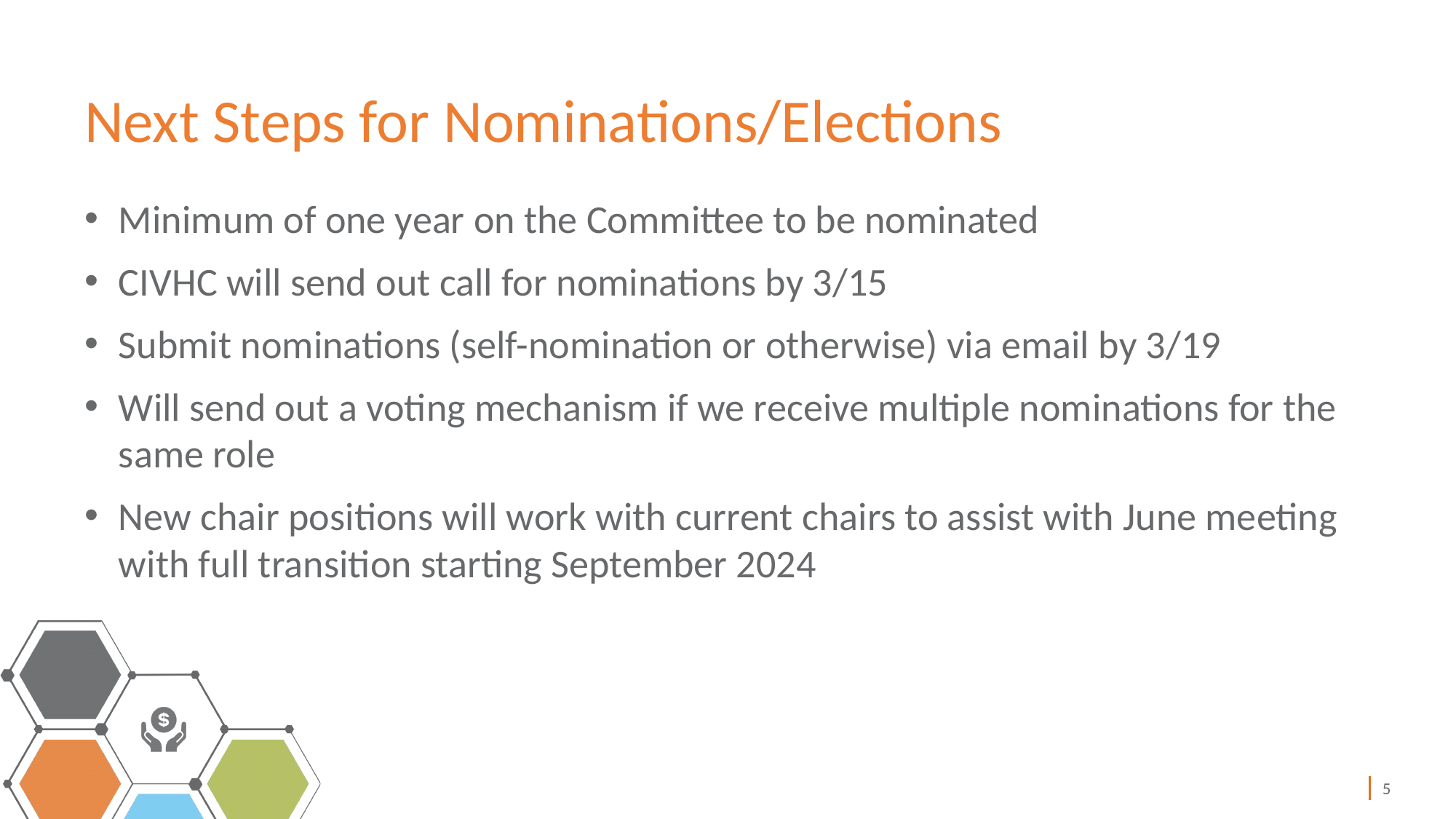

# Next Steps for Nominations/Elections
Minimum of one year on the Committee to be nominated
CIVHC will send out call for nominations by 3/15
Submit nominations (self-nomination or otherwise) via email by 3/19
Will send out a voting mechanism if we receive multiple nominations for the same role
New chair positions will work with current chairs to assist with June meeting with full transition starting September 2024
5